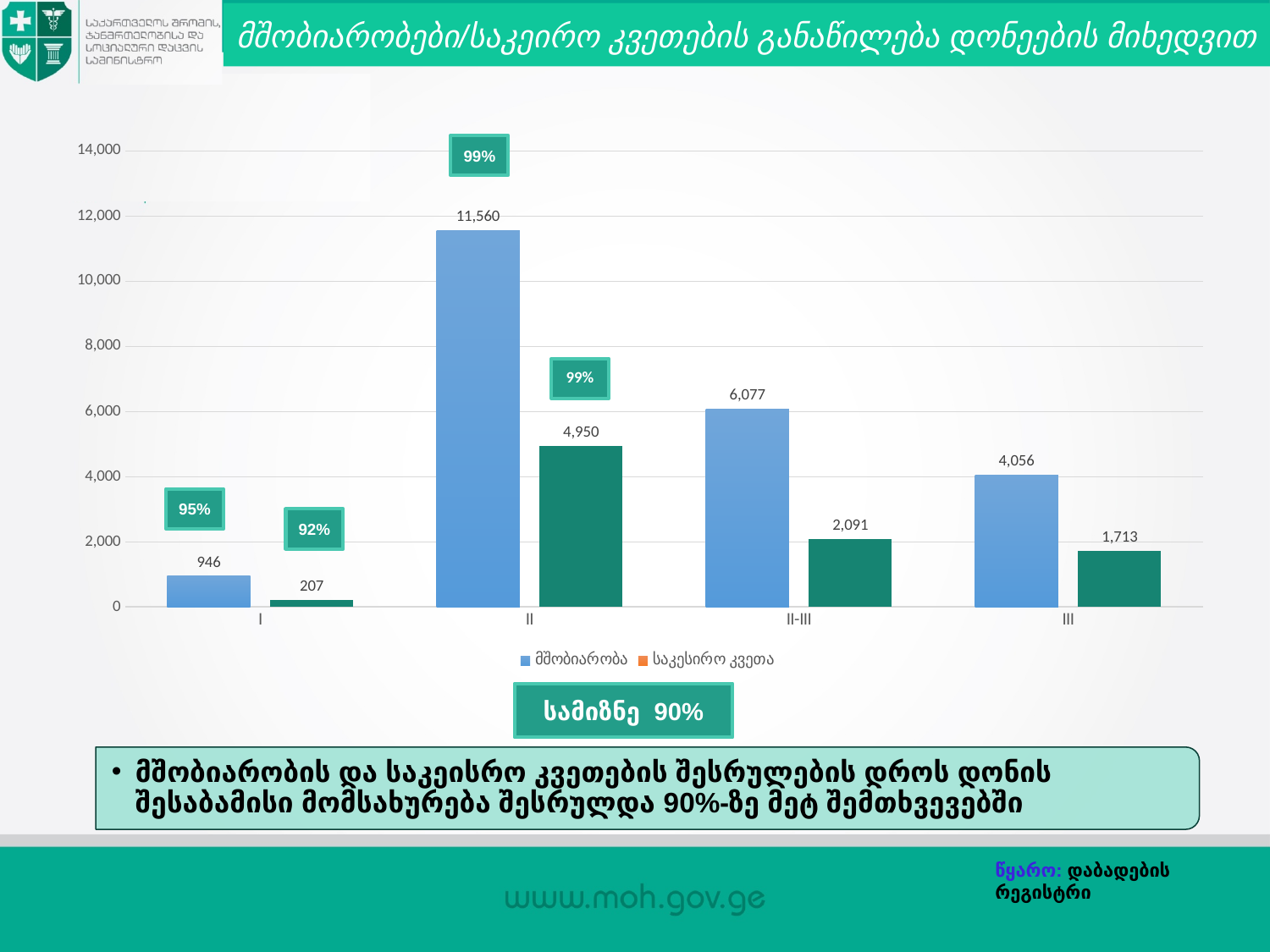

მშობიარობები/საკეირო კვეთების განაწილება დონეების მიხედვით

### Chart

| Category | მშობიარობა | საკესირო კვეთა |
|---|---|---|
| I | 946.0 | 207.0 |
| II | 11560.0 | 4950.0 |
| II-III | 6077.0 | 2091.0 |
| III | 4056.0 | 1713.0 |
99%
95%
92%
სამიზნე  90%

მშობიარობის და საკეისრო კვეთების შესრულების დროს დონის შესაბამისი მომსახურება შესრულდა 90%-ზე მეტ შემთხვევებში
წყარო: დაბადების რეგისტრი